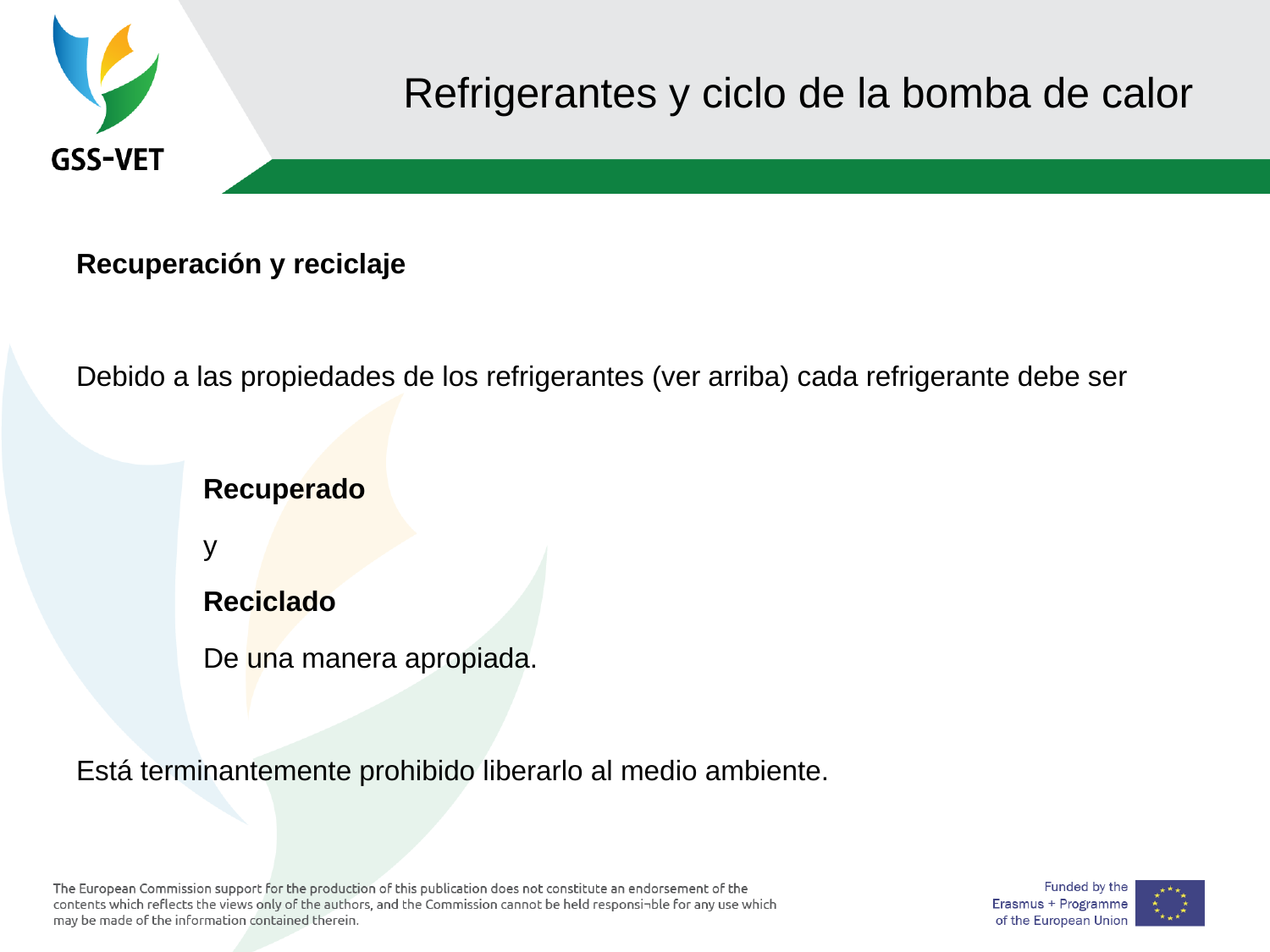

# Refrigerantes y ciclo de la bomba de calor
Recuperación y reciclaje

Debido a las propiedades de los refrigerantes (ver arriba) cada refrigerante debe ser

	Recuperado
	y
	Reciclado
	De una manera apropiada.

Está terminantemente prohibido liberarlo al medio ambiente.